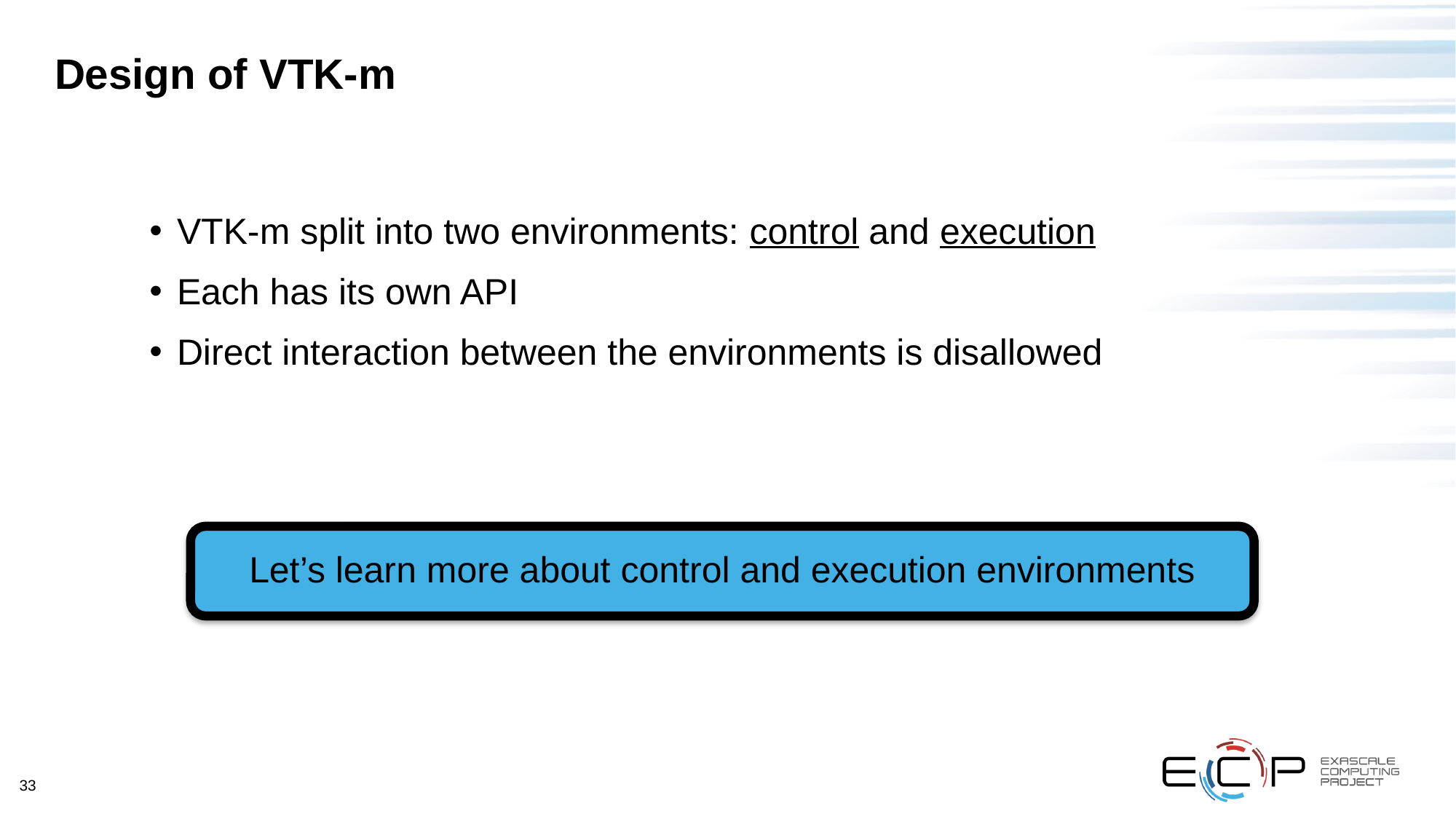

# Design of VTK-m
VTK-m split into two environments: control and execution
Each has its own API
Direct interaction between the environments is disallowed

Let’s learn more about control and execution environments